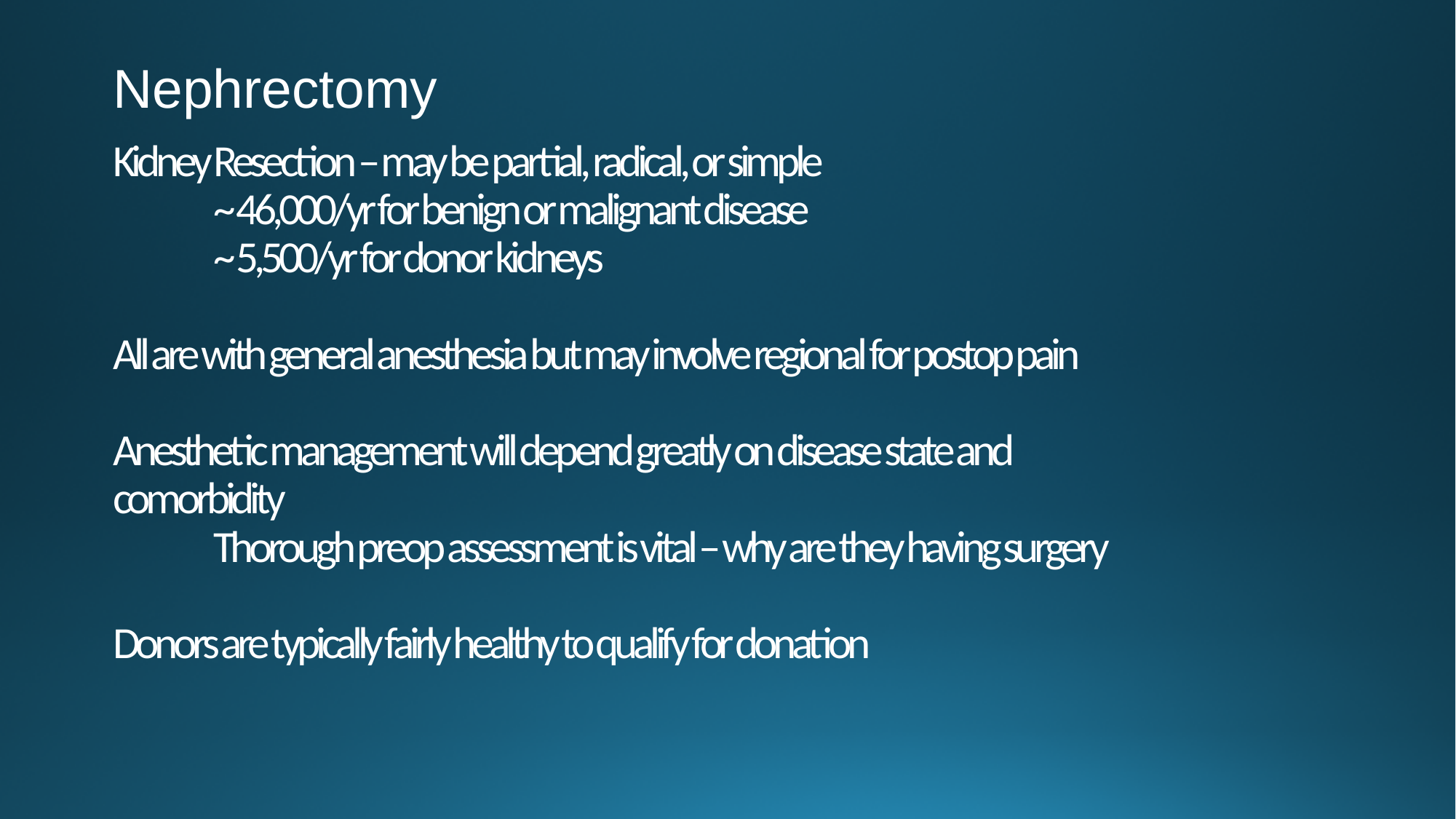

Nephrectomy
# Kidney Resection – may be partial, radical, or simple ~ 46,000/yr for benign or malignant disease ~ 5,500/yr for donor kidneys All are with general anesthesia but may involve regional for postop pain Anesthetic management will depend greatly on disease state and comorbidity Thorough preop assessment is vital – why are they having surgery Donors are typically fairly healthy to qualify for donation